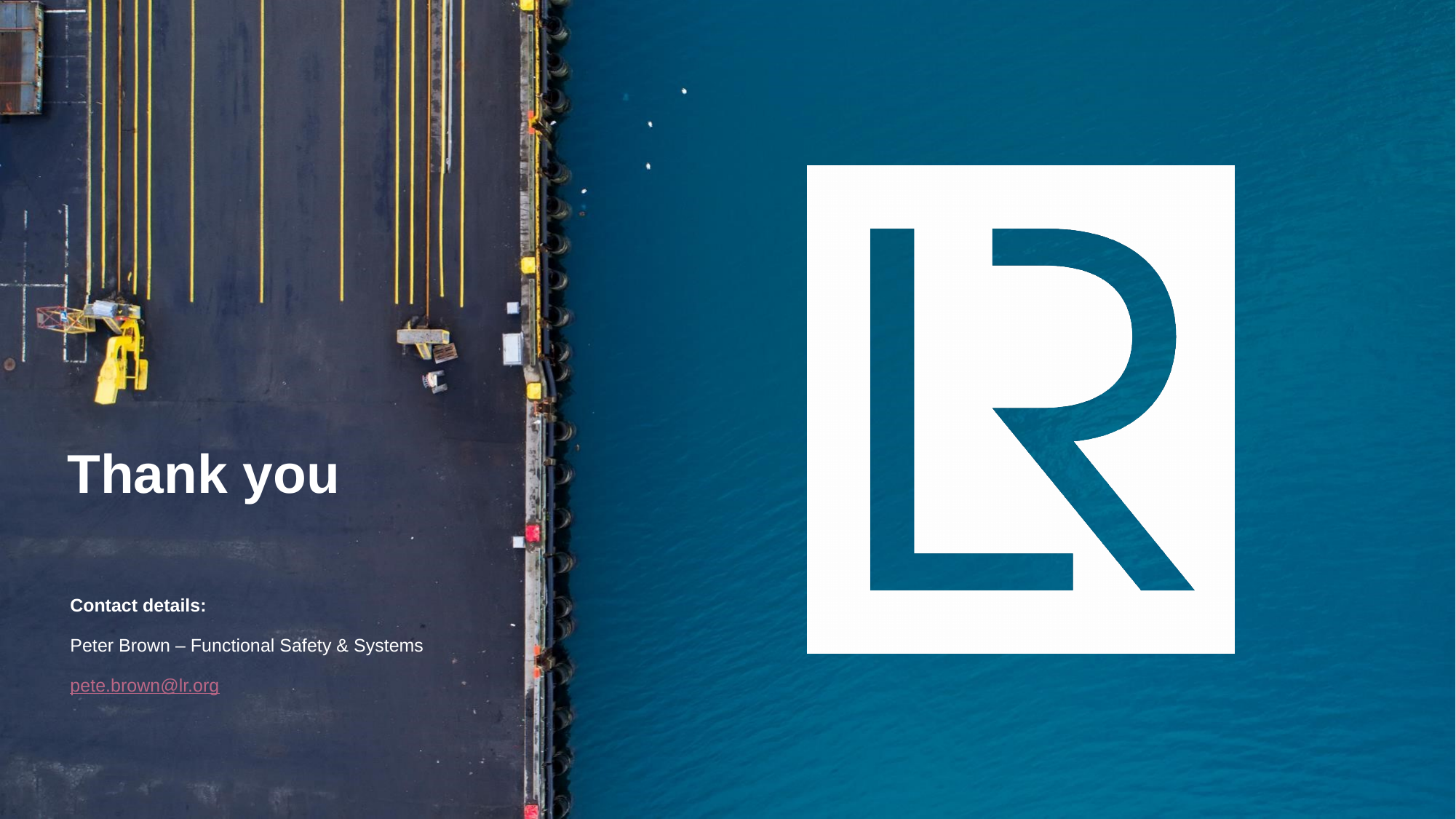

# Thank you
Contact details:
Peter Brown – Functional Safety & Systems
pete.brown@lr.org